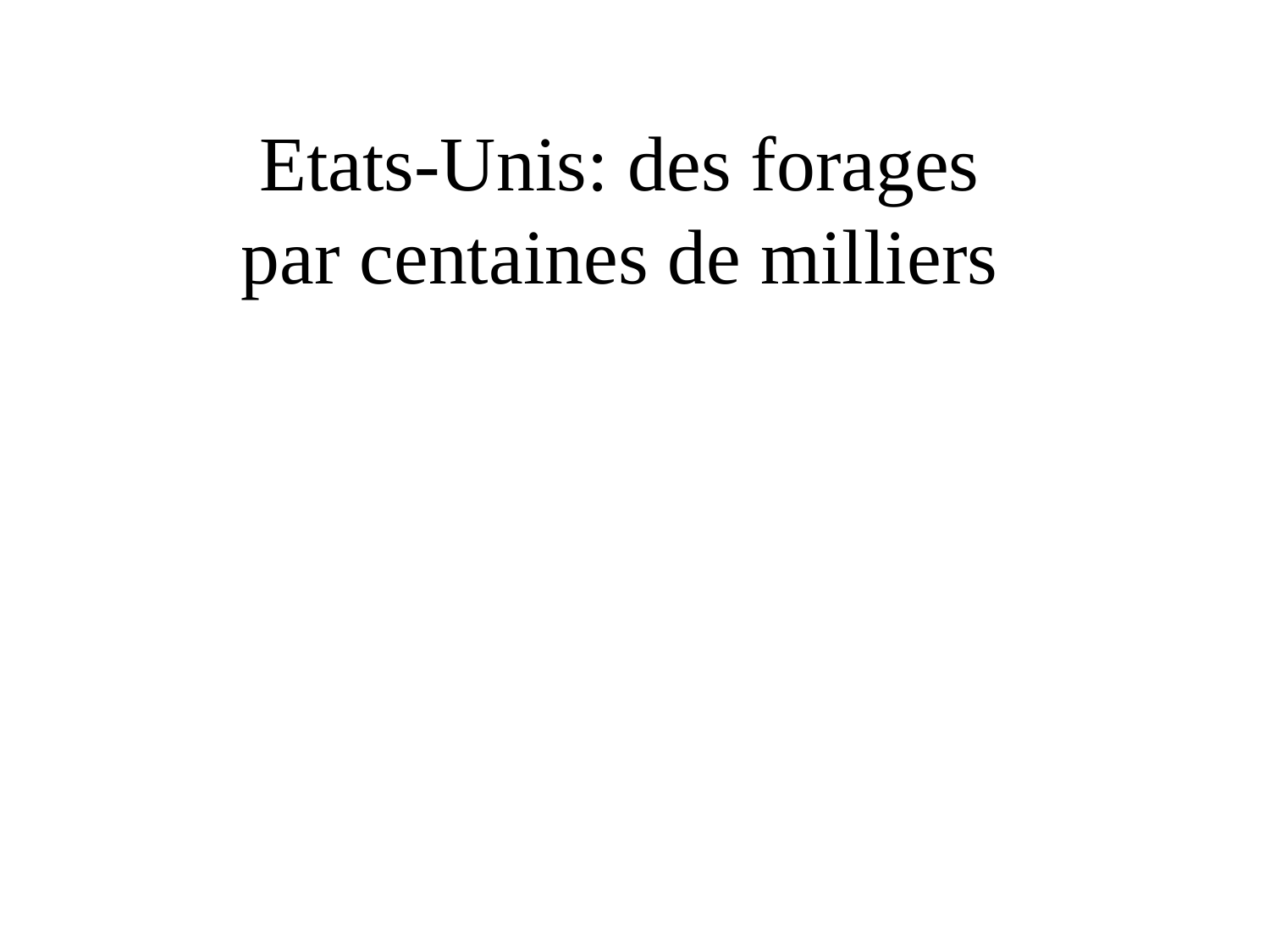

# Etats-Unis: des forages par centaines de milliers